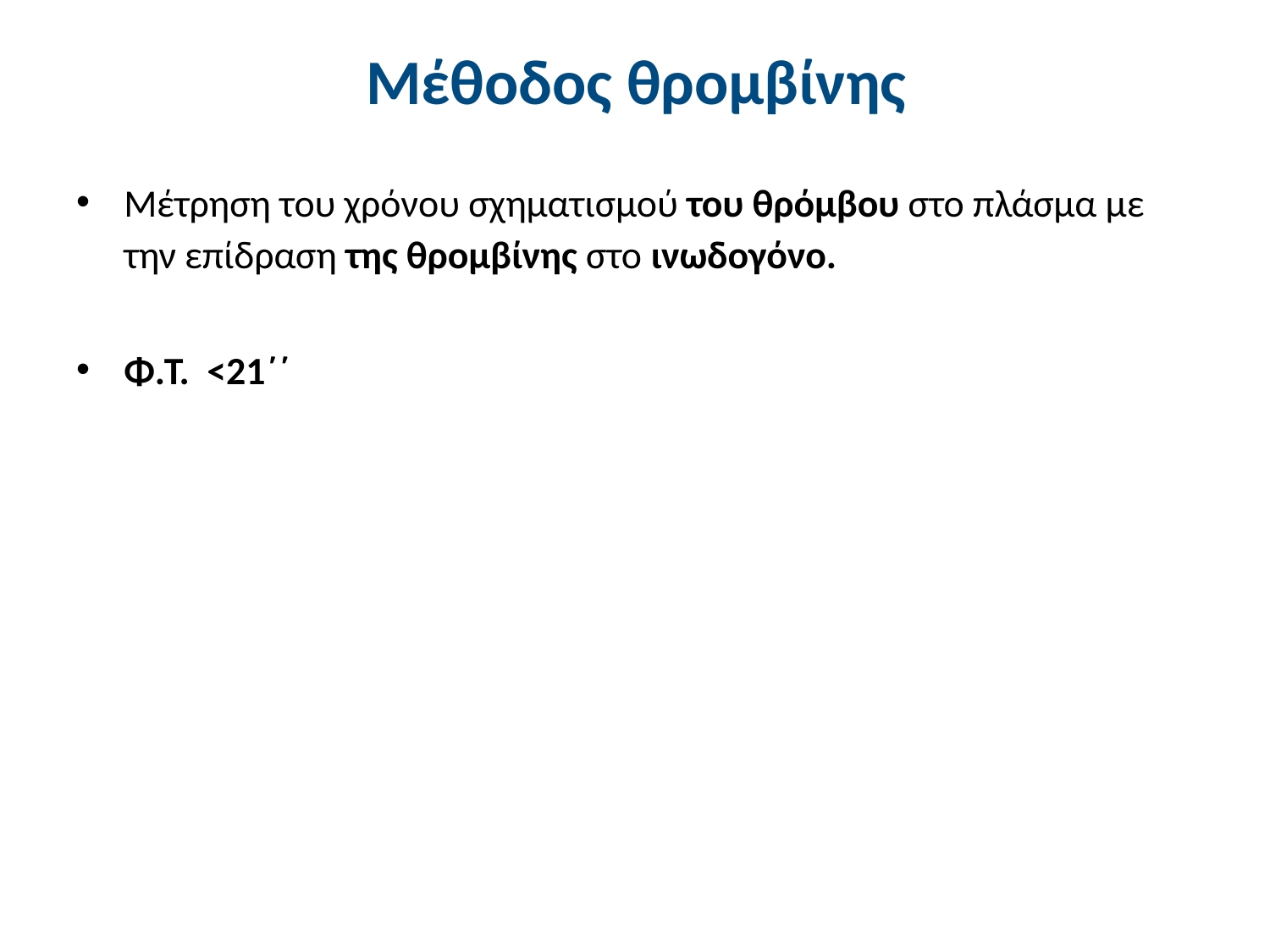

# Μέθοδος θρομβίνης
Μέτρηση του χρόνου σχηματισμού του θρόμβου στο πλάσμα με την επίδραση της θρομβίνης στο ινωδογόνο.
Φ.Τ.  <21΄΄